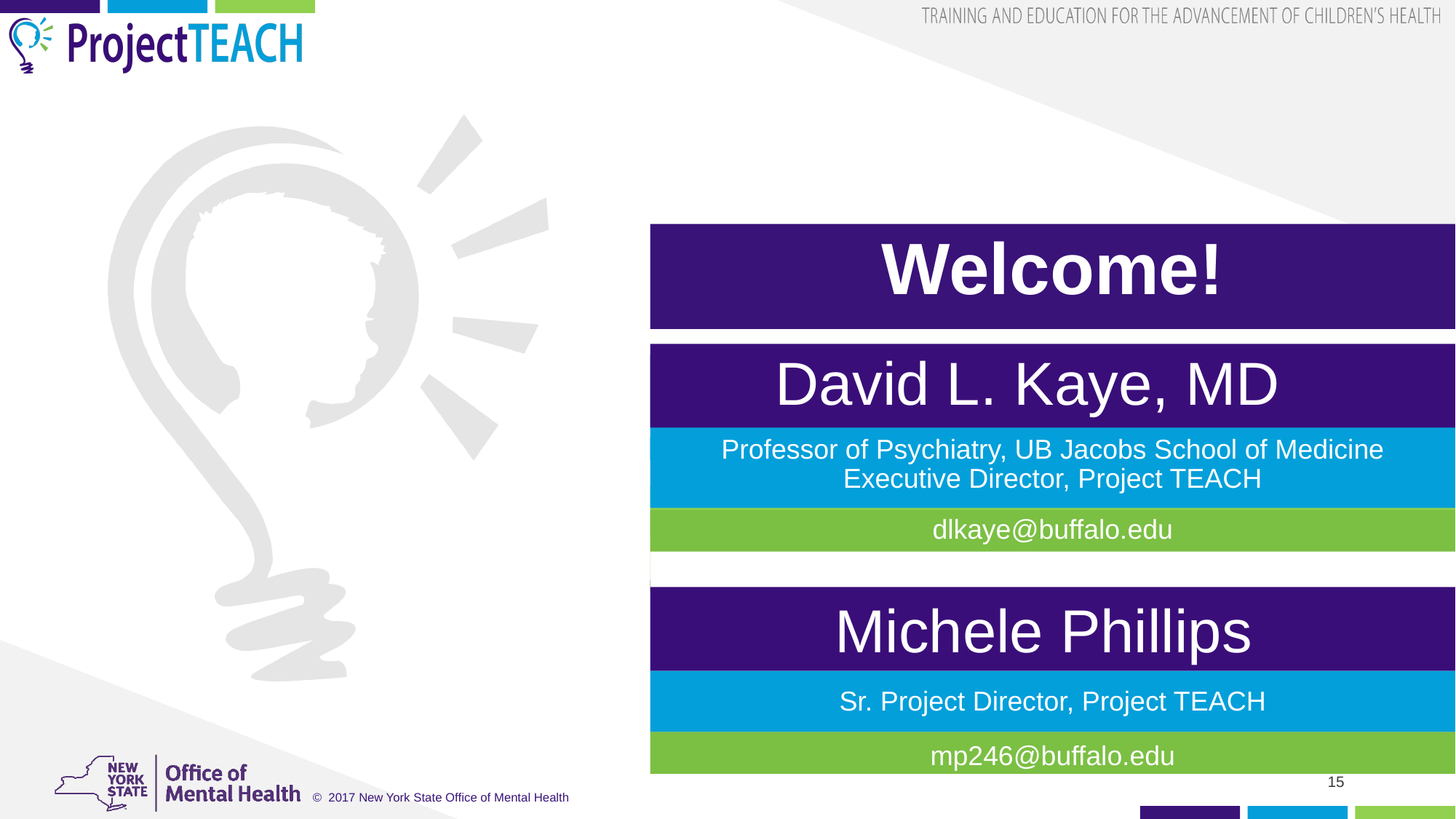

# Welcome!

David L. Kaye, MD
Professor of Psychiatry, UB Jacobs School of Medicine
Executive Director, Project TEACH

dlkaye@buffalo.edu

Michele Phillips

Sr. Project Director, Project TEACH

mp246@buffalo.edu
15